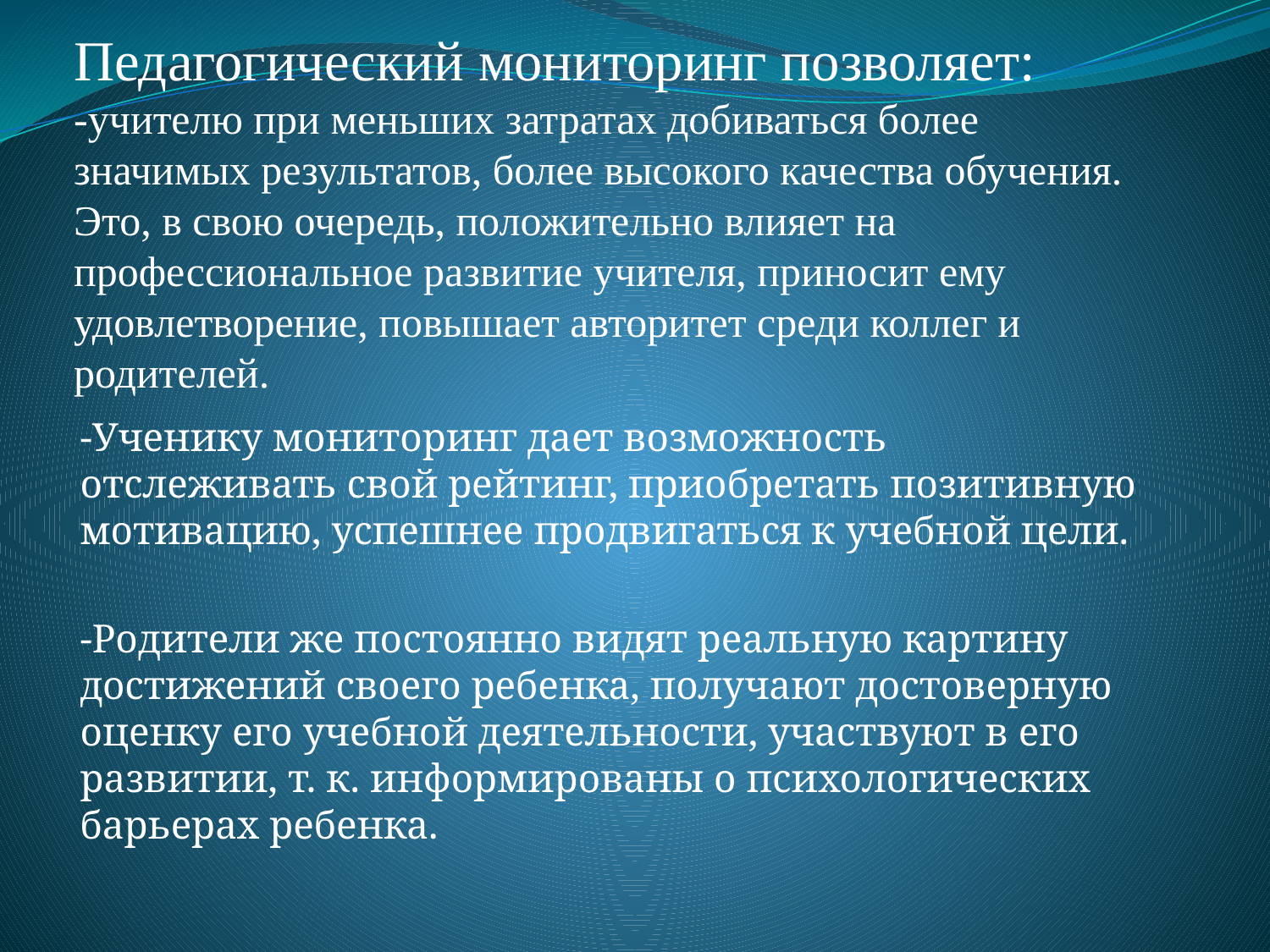

# Педагогический мониторинг позволяет: -учителю при меньших затратах добиваться более значимых результатов, более высокого качества обучения. Это, в свою очередь, положительно влияет на профессиональное развитие учителя, приносит ему удовлетворение, повышает авторитет среди коллег и родителей.
-Ученику мониторинг дает возможность отслеживать свой рейтинг, приобретать позитивную мотивацию, успешнее продвигаться к учебной цели.

-Родители же постоянно видят реальную картину достижений своего ребенка, получают достоверную оценку его учебной деятельности, участвуют в его развитии, т. к. информированы о психологических барьерах ребенка.